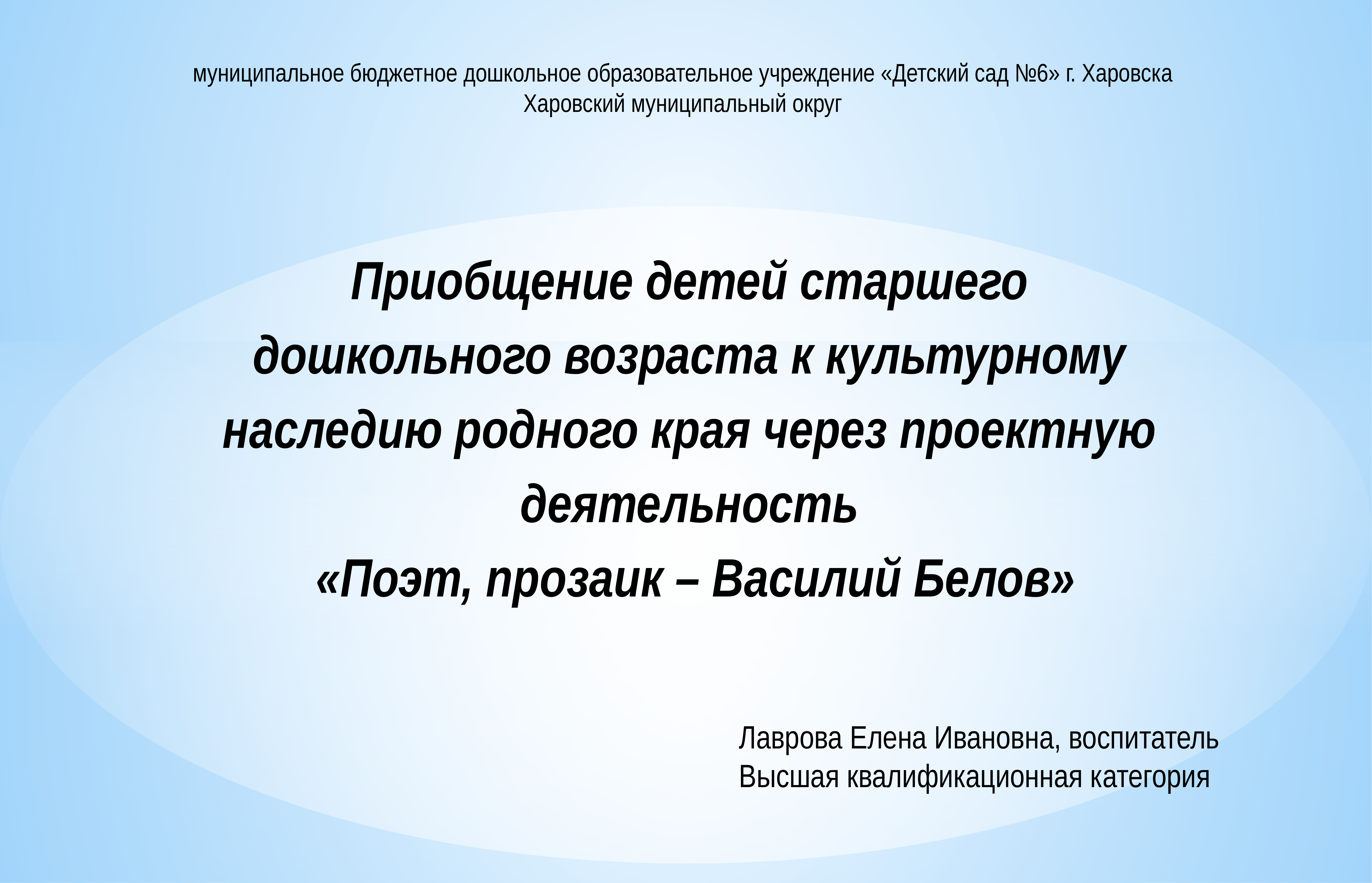

# муниципальное бюджетное дошкольное образовательное учреждение «Детский сад №6» г. Харовска Харовский муниципальный округ
Приобщение детей старшего дошкольного возраста к культурному наследию родного края через проектную деятельность
 «Поэт, прозаик – Василий Белов»

Лаврова Елена Ивановна, воспитатель
Высшая квалификационная категория